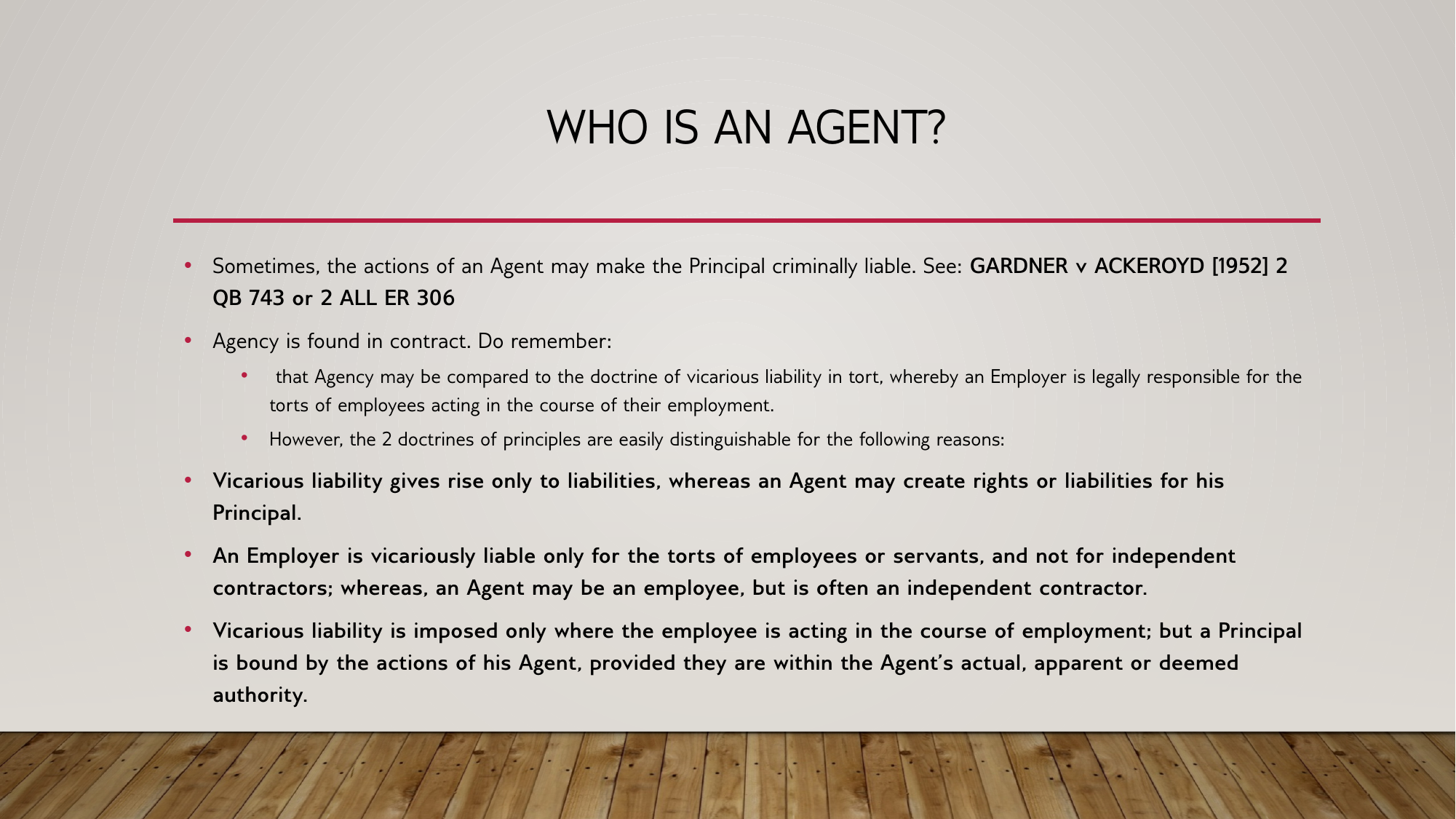

# WHO IS AN AGENT?
Sometimes, the actions of an Agent may make the Principal criminally liable. See: GARDNER v ACKEROYD [1952] 2 QB 743 or 2 ALL ER 306
Agency is found in contract. Do remember:
 that Agency may be compared to the doctrine of vicarious liability in tort, whereby an Employer is legally responsible for the torts of employees acting in the course of their employment.
However, the 2 doctrines of principles are easily distinguishable for the following reasons:
Vicarious liability gives rise only to liabilities, whereas an Agent may create rights or liabilities for his Principal.
An Employer is vicariously liable only for the torts of employees or servants, and not for independent contractors; whereas, an Agent may be an employee, but is often an independent contractor.
Vicarious liability is imposed only where the employee is acting in the course of employment; but a Principal is bound by the actions of his Agent, provided they are within the Agent’s actual, apparent or deemed authority.